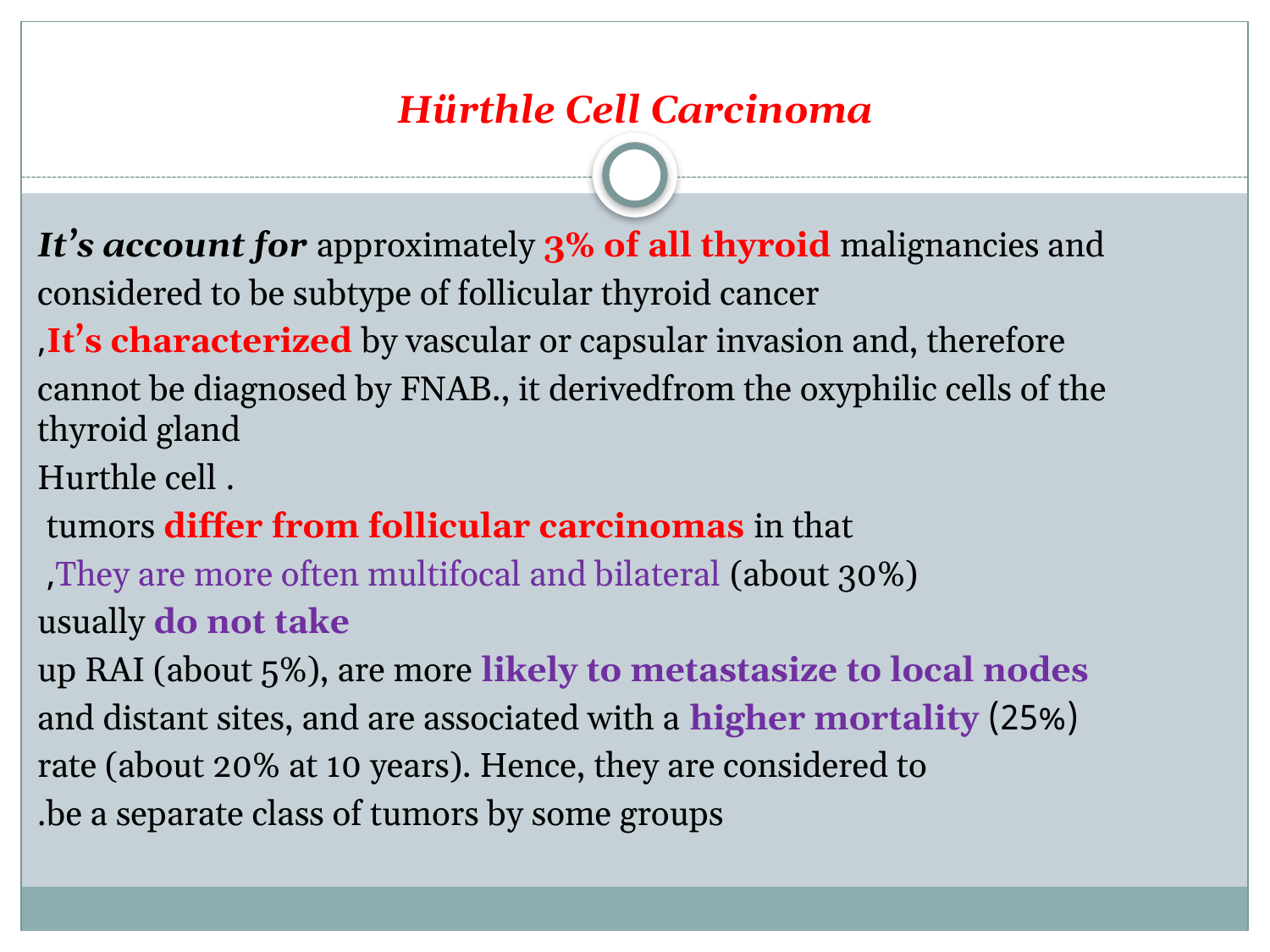

# Hürthle Cell Carcinoma
It’s account for approximately 3% of all thyroid malignancies and
considered to be subtype of follicular thyroid cancer
It’s characterized by vascular or capsular invasion and, therefore,
cannot be diagnosed by FNAB., it derivedfrom the oxyphilic cells of the thyroid gland
. Hurthle cell
tumors differ from follicular carcinomas in that
They are more often multifocal and bilateral (about 30%),
usually do not take
up RAI (about 5%), are more likely to metastasize to local nodes
(25%) and distant sites, and are associated with a higher mortality
rate (about 20% at 10 years). Hence, they are considered to
be a separate class of tumors by some groups.